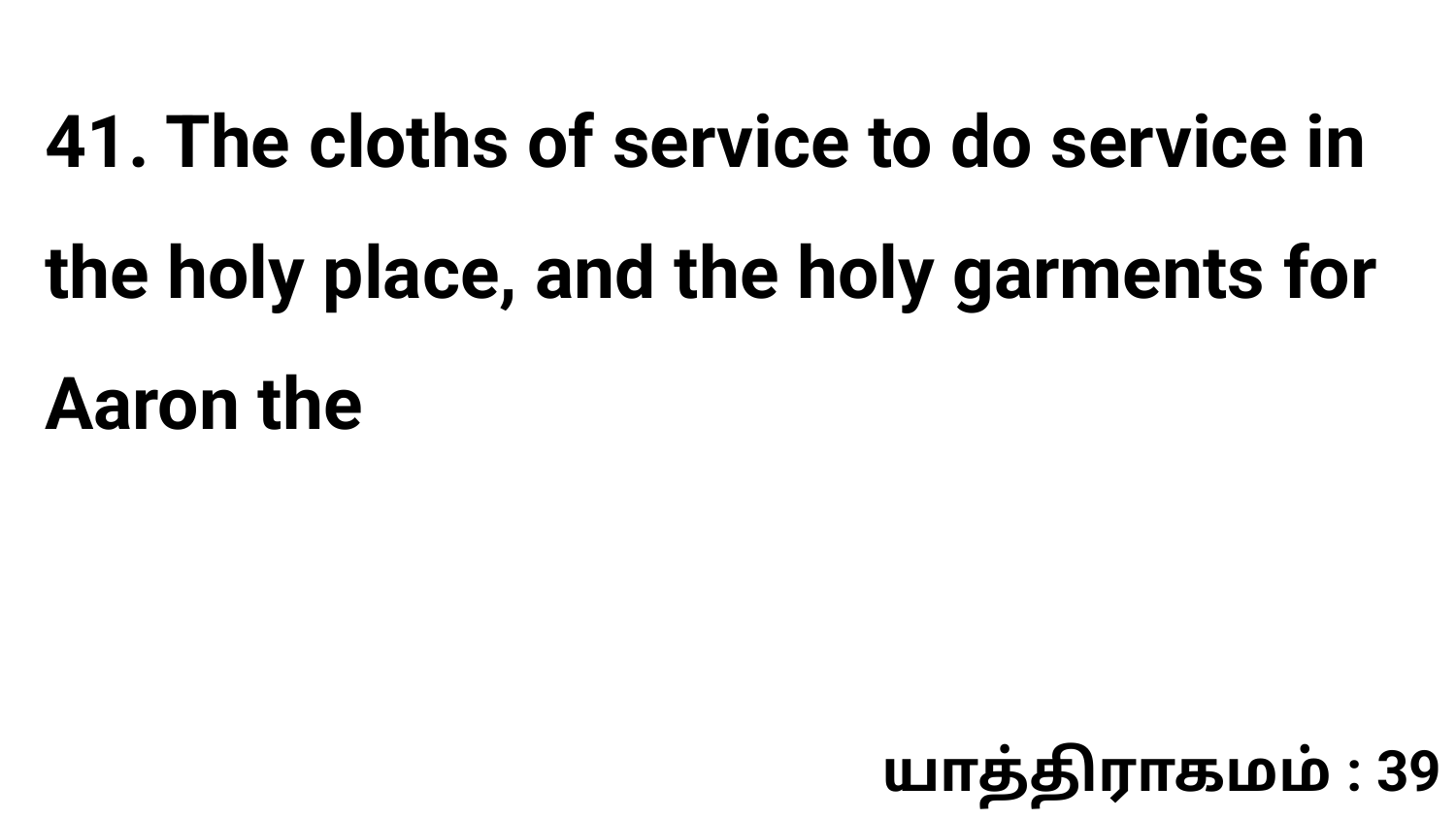

41. The cloths of service to do service in the holy place, and the holy garments for Aaron the
யாத்திராகமம் : 39